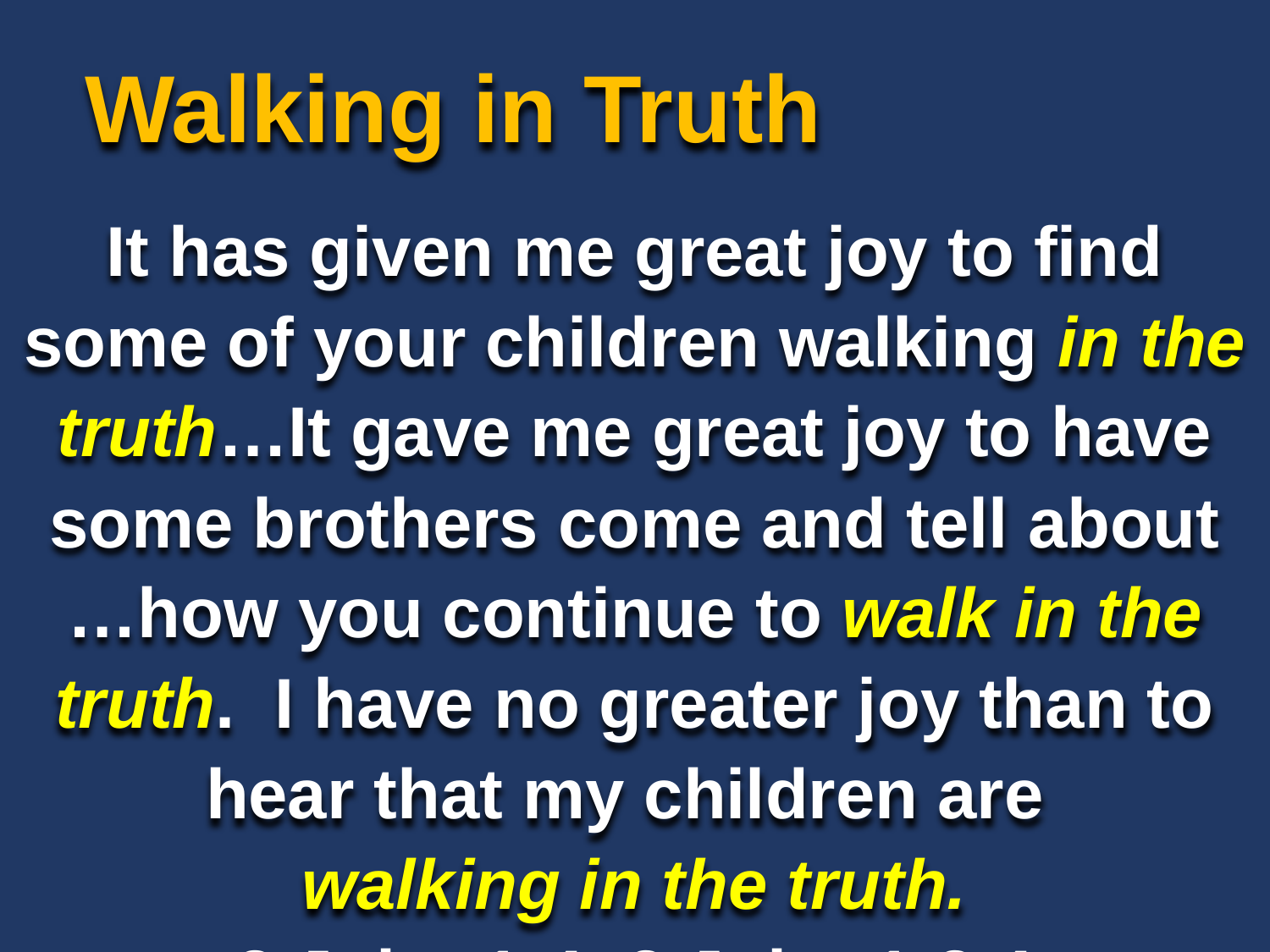

Walking in Truth
It has given me great joy to find some of your children walking in the truth…It gave me great joy to have some brothers come and tell about …how you continue to walk in the truth.  I have no greater joy than to hear that my children are
walking in the truth.
2 John 1:4; 3 John 1:3,4